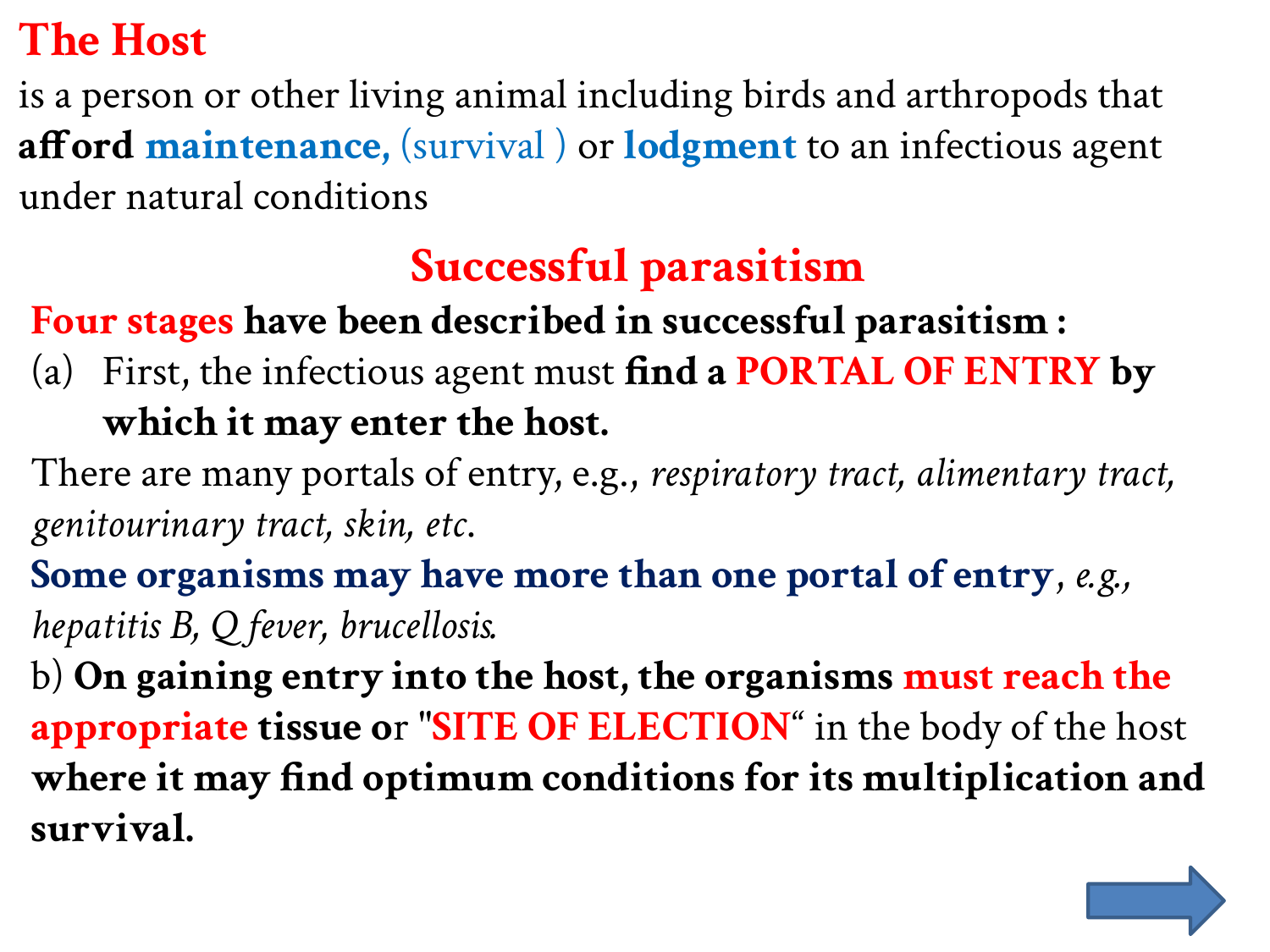

The Host
is a person or other living animal including birds and arthropods that afford maintenance, (survival ) or lodgment to an infectious agent under natural conditions
Successful parasitism
Four stages have been described in successful parasitism :
First, the infectious agent must find a PORTAL OF ENTRY by which it may enter the host.
There are many portals of entry, e.g., respiratory tract, alimentary tract, genitourinary tract, skin, etc.
Some organisms may have more than one portal of entry, e.g., hepatitis B, Q fever, brucellosis.
b) On gaining entry into the host, the organisms must reach the appropriate tissue or "SITE OF ELECTION“ in the body of the host where it may find optimum conditions for its multiplication and survival.